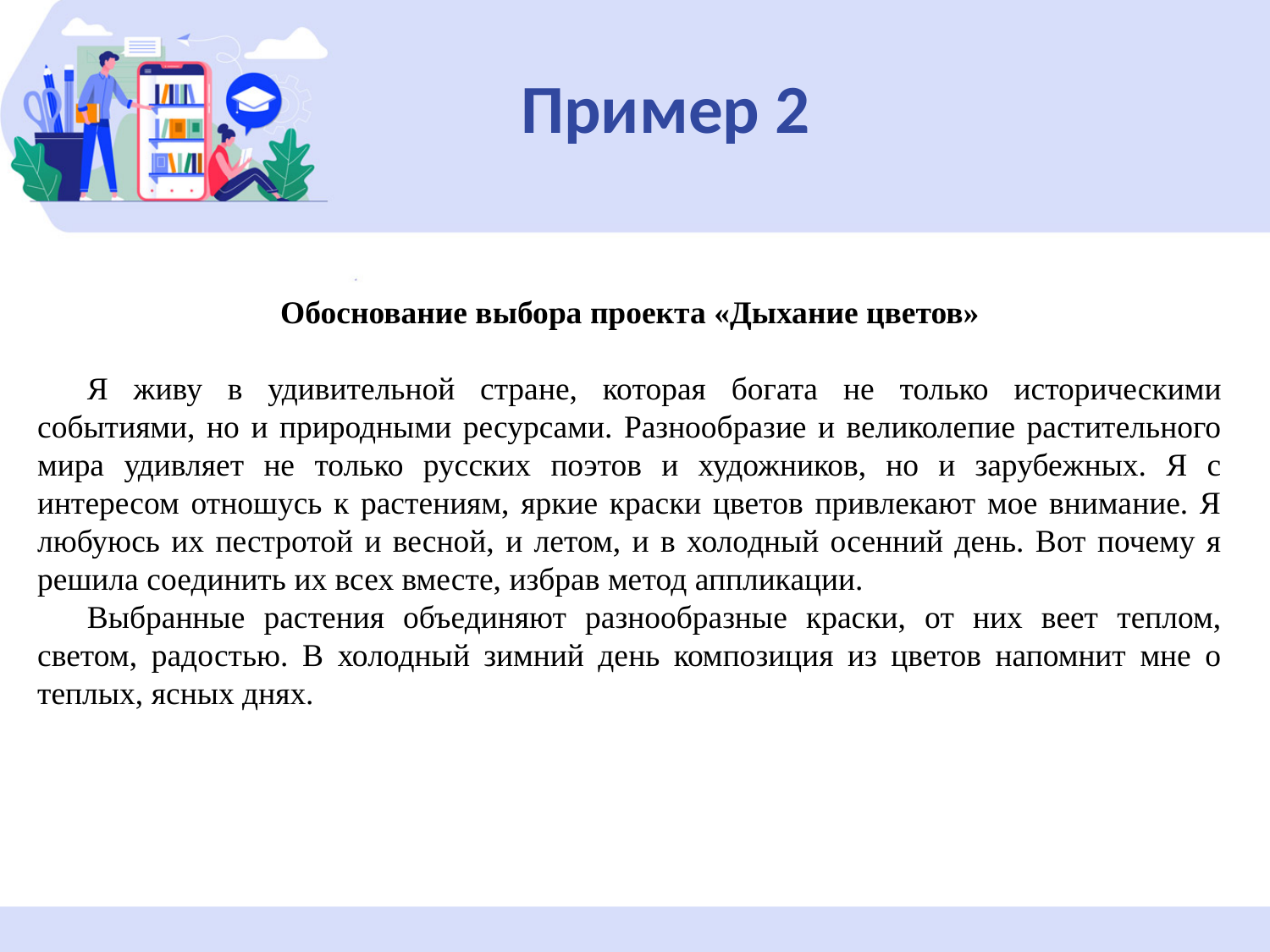

# Пример 2
Обоснование выбора проекта «Дыхание цветов»

Я живу в удивительной стране, которая богата не только историческими событиями, но и природными ресурсами. Разнообразие и великолепие растительного мира удивляет не только русских поэтов и художников, но и зарубежных. Я с интересом отношусь к растениям, яркие краски цветов привлекают мое внимание. Я любуюсь их пестротой и весной, и летом, и в холодный осенний день. Вот почему я решила соединить их всех вместе, избрав метод аппликации.
Выбранные растения объединяют разнообразные краски, от них веет теплом, светом, радостью. В холодный зимний день композиция из цветов напомнит мне о теплых, ясных днях.